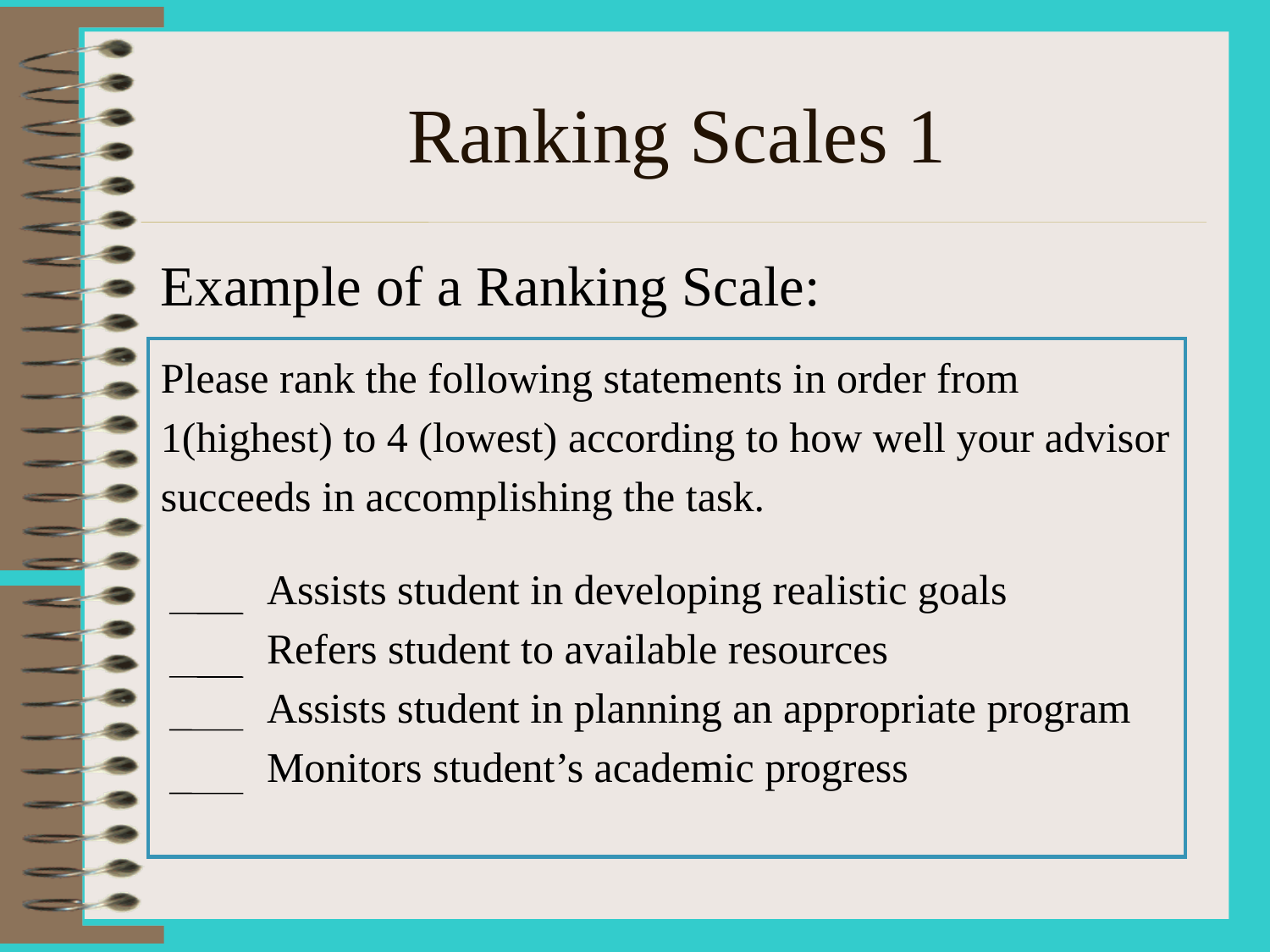

# Ranking Scales 1
Example of a Ranking Scale:

Please rank the following statements in order from
1(highest) to 4 (lowest) according to how well your advisor
succeeds in accomplishing the task.

          Assists student in developing realistic goals
          Refers student to available resources
          Assists student in planning an appropriate program
          Monitors student’s academic progress